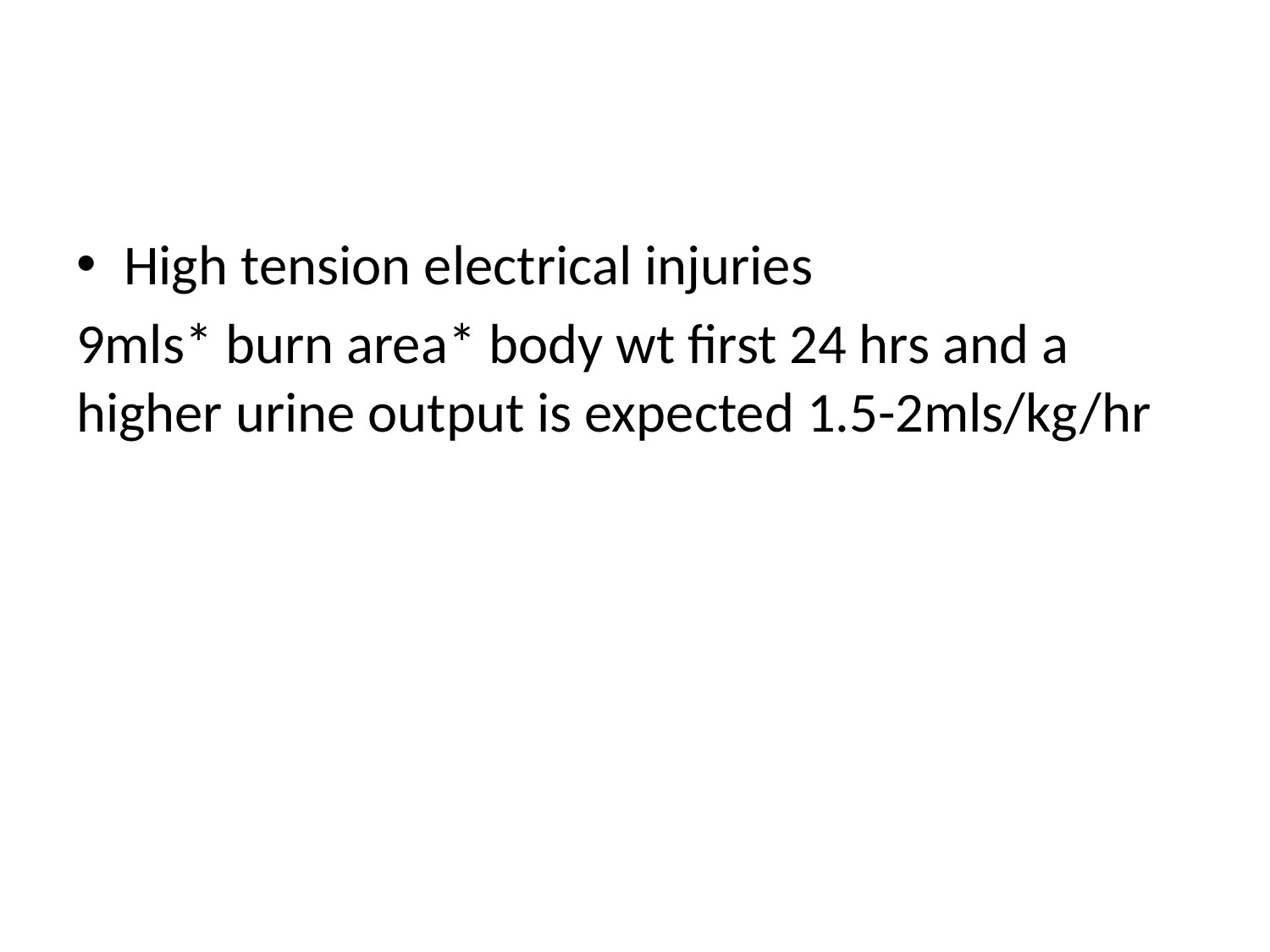

#
High tension electrical injuries
9mls* burn area* body wt first 24 hrs and a higher urine output is expected 1.5-2mls/kg/hr